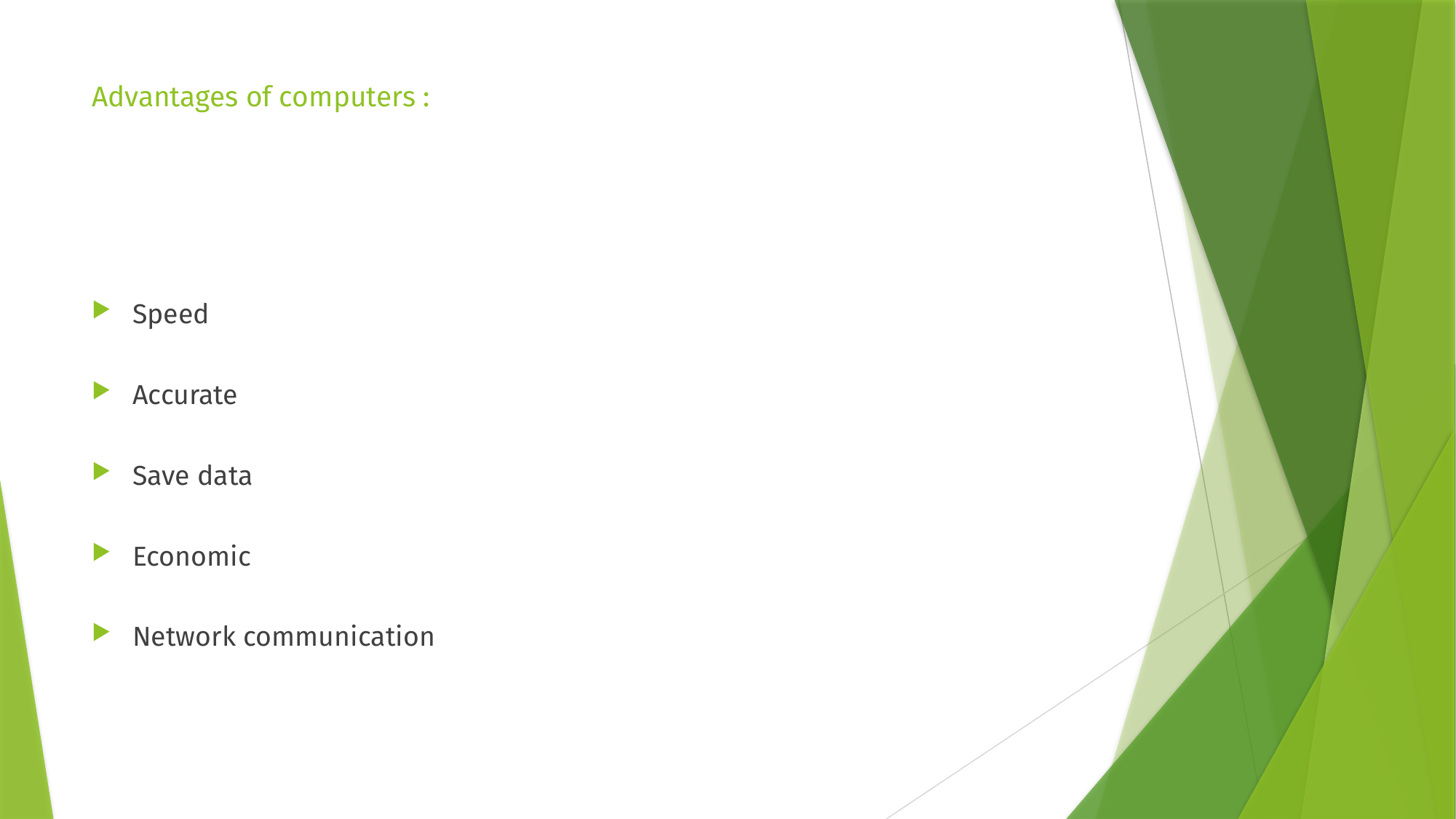

# Advantages of computers :
Speed
Accurate
Save data
Economic
Network communication